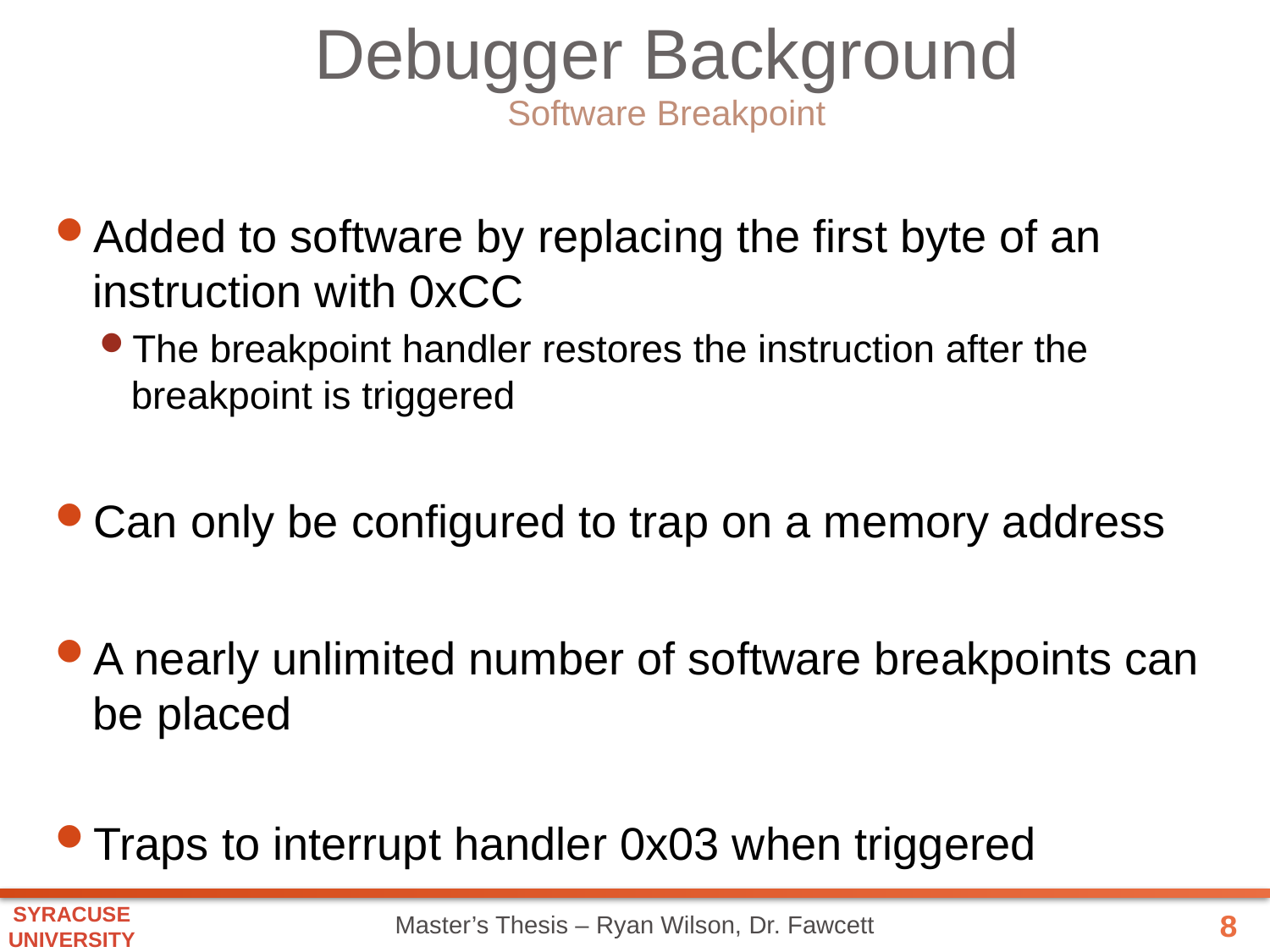

# Debugger Background
Software Breakpoint
Added to software by replacing the first byte of an instruction with 0xCC
The breakpoint handler restores the instruction after the breakpoint is triggered

Can only be configured to trap on a memory address

A nearly unlimited number of software breakpoints can be placed

Traps to interrupt handler 0x03 when triggered